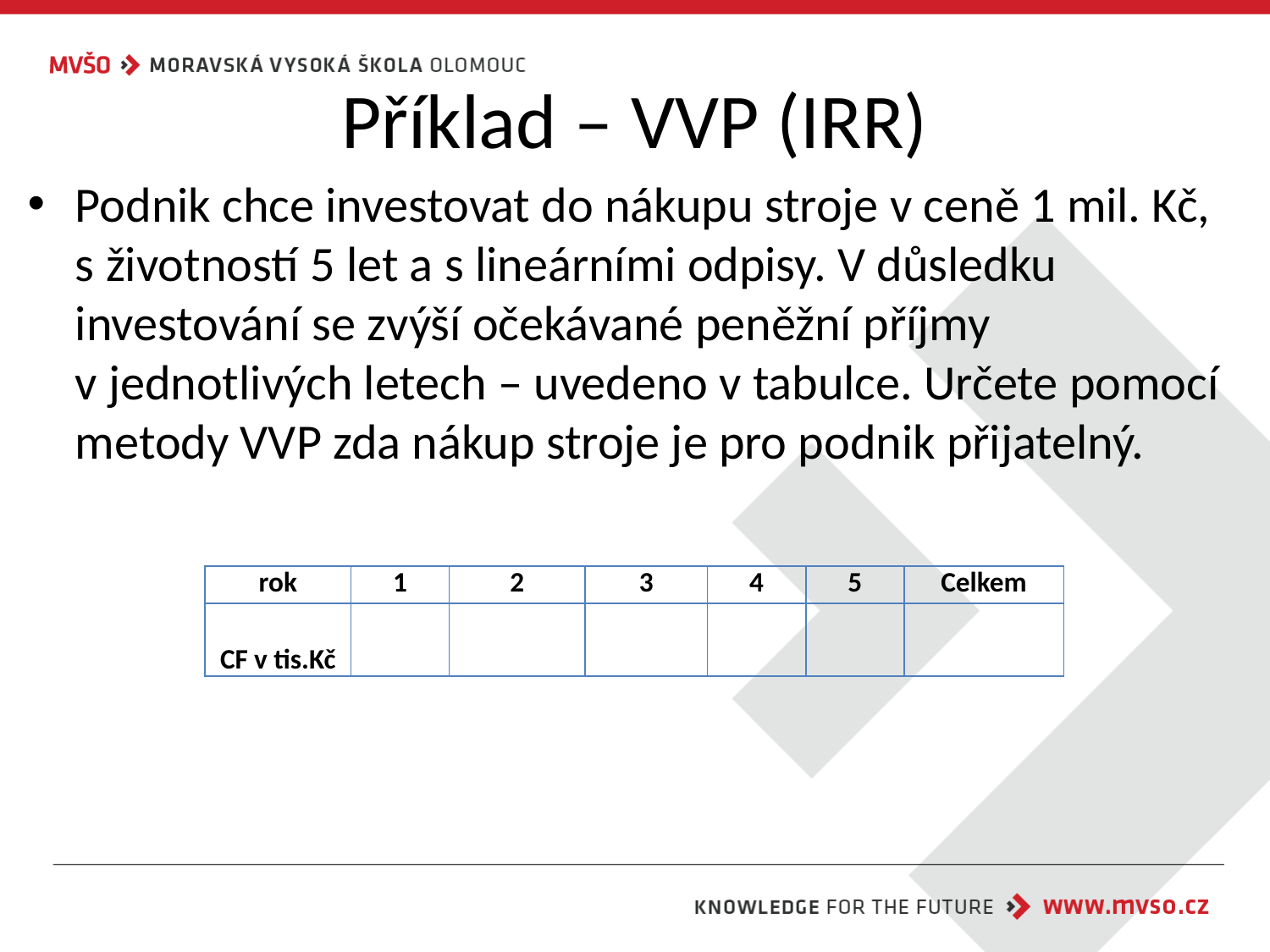

# Příklad – VVP (IRR)
Podnik chce investovat do nákupu stroje v ceně 1 mil. Kč, s životností 5 let a s lineárními odpisy. V důsledku investování se zvýší očekávané peněžní příjmy v jednotlivých letech – uvedeno v tabulce. Určete pomocí metody VVP zda nákup stroje je pro podnik přijatelný.

| rok | 1 | 2 | 3 | 4 | 5 | Celkem |
| --- | --- | --- | --- | --- | --- | --- |
| CF v tis.Kč |  |  |  |  |  |  |